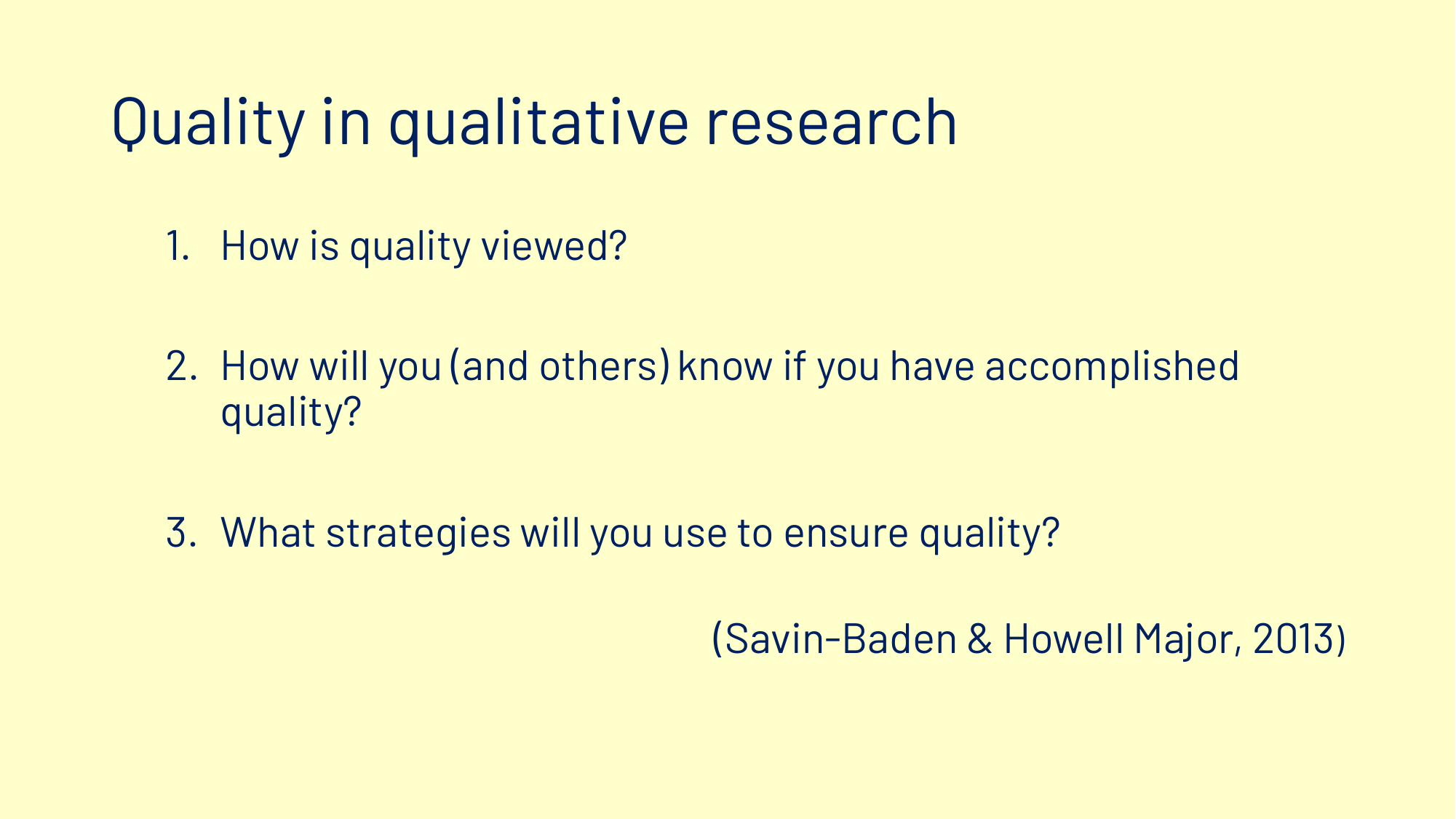

# Quality in qualitative research
How is quality viewed?

How will you (and others) know if you have accomplished quality?

What strategies will you use to ensure quality?

(Savin-Baden & Howell Major, 2013)